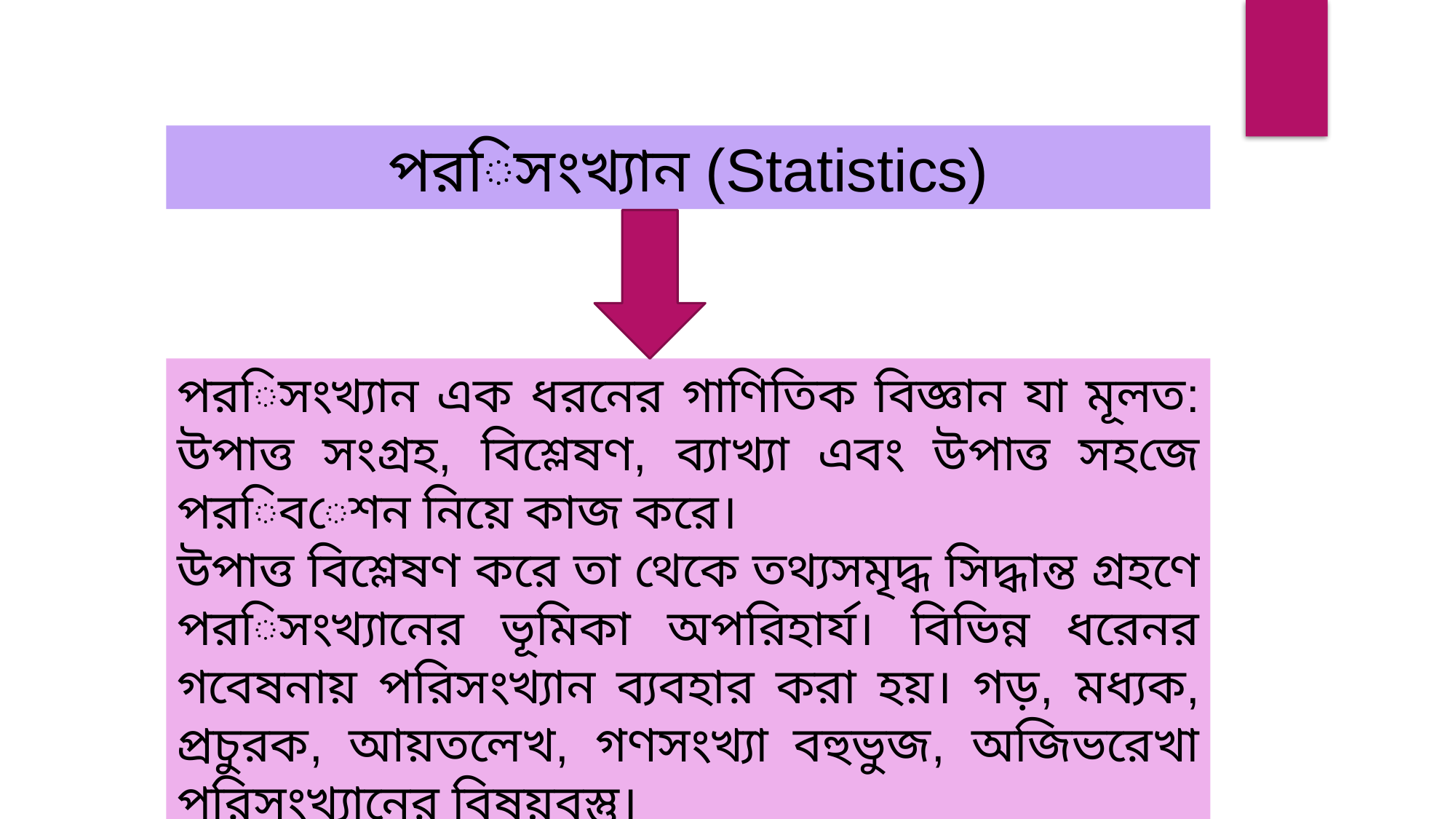

পরিসংখ্যান (Statistics)

পরিসংখ্যান এক ধরনের গাণিতিক বিজ্ঞান যা মূলত: উপাত্ত সংগ্রহ, বিশ্লেষণ, ব্যাখ্যা এবং উপাত্ত সহজে পরিবেশন নিয়ে কাজ করে।
উপাত্ত বিশ্লেষণ করে তা থেকে তথ্যসমৃদ্ধ সিদ্ধান্ত গ্রহণে পরিসংখ্যানের ভূমিকা অপরিহার্য। বিভিন্ন ধরেনর গবেষনায় পরিসংখ্যান ব্যবহার করা হয়। গড়, মধ্যক, প্রচুরক, আয়তলেখ, গণসংখ্যা বহুভুজ, অজিভরেখা পরিসংখ্যানের বিষয়বস্তু।